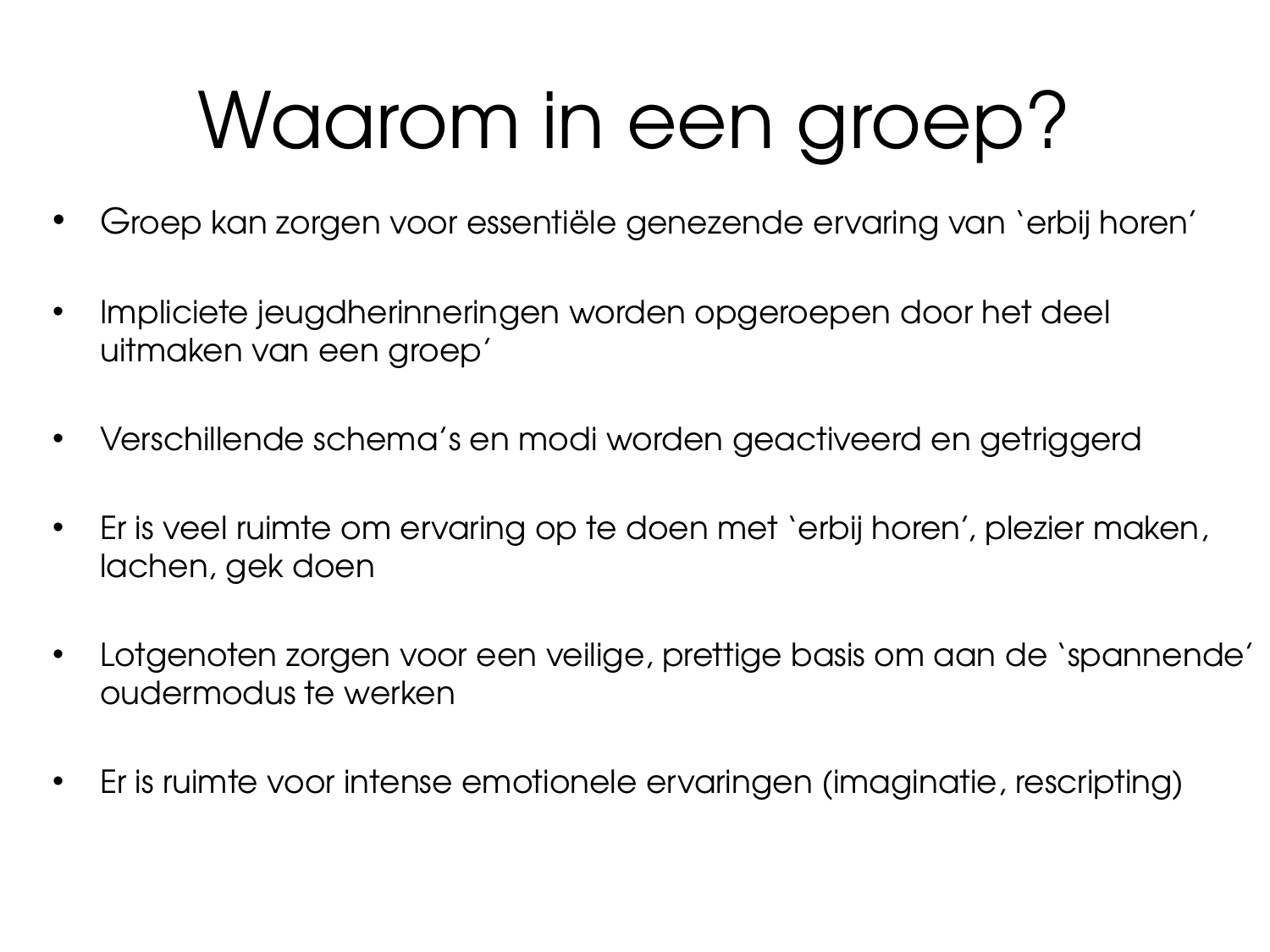

# Waarom in een groep?
Groep kan zorgen voor essentiële genezende ervaring van ‘erbij horen’

Impliciete jeugdherinneringen worden opgeroepen door het deel uitmaken van een groep’

Verschillende schema’s en modi worden geactiveerd en getriggerd

Er is veel ruimte om ervaring op te doen met ‘erbij horen’, plezier maken, lachen, gek doen

Lotgenoten zorgen voor een veilige, prettige basis om aan de ‘spannende’ oudermodus te werken

Er is ruimte voor intense emotionele ervaringen (imaginatie, rescripting)